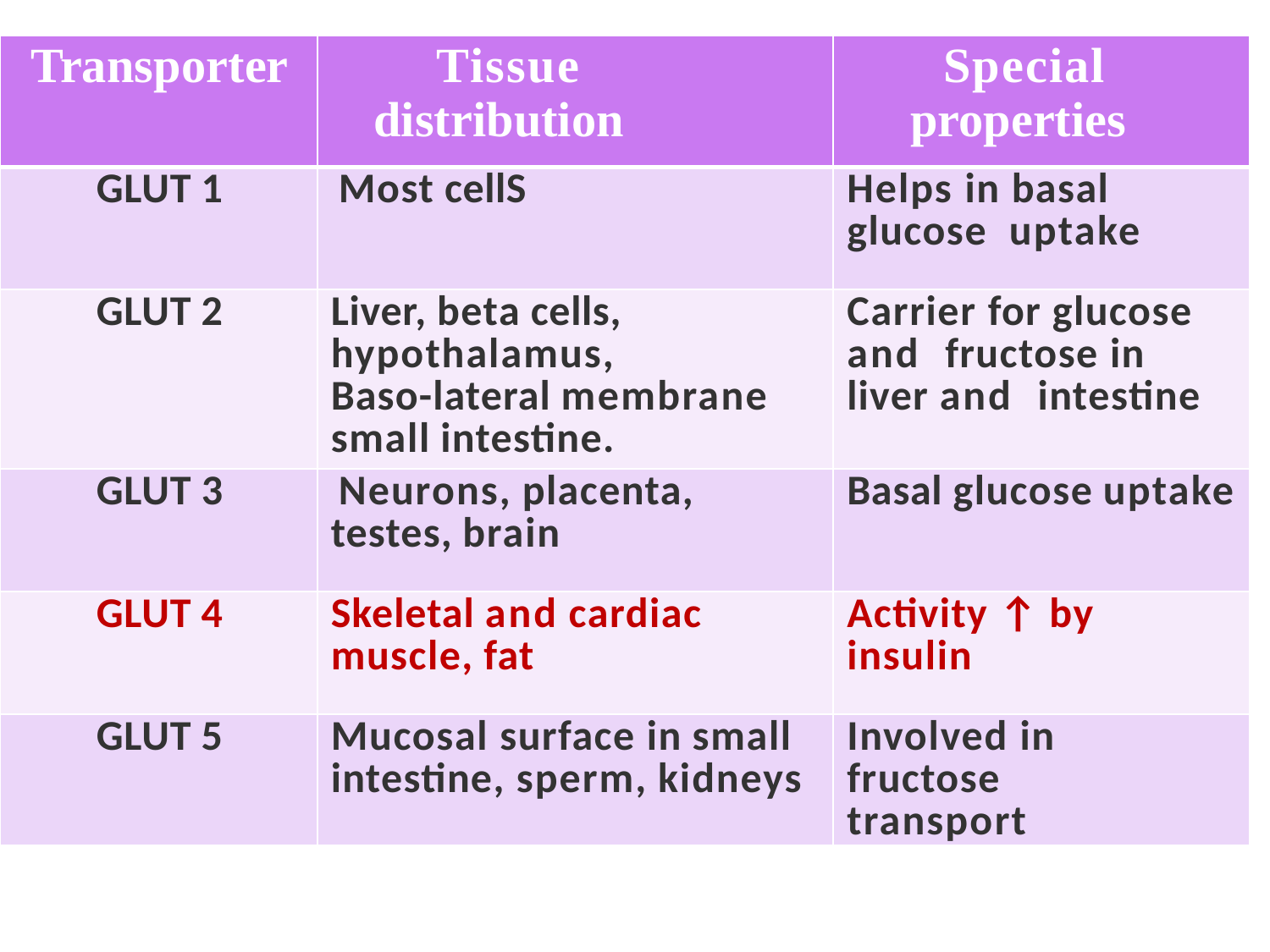

| Transporter | Tissue distribution | Special properties |
| --- | --- | --- |
| GLUT 1 | Most cellS | Helps in basal glucose uptake |
| GLUT 2 | Liver, beta cells, hypothalamus, Baso-lateral membrane small intestine. | Carrier for glucose and fructose in liver and intestine |
| GLUT 3 | Neurons, placenta, testes, brain | Basal glucose uptake |
| GLUT 4 | Skeletal and cardiac muscle, fat | Activity ↑ by insulin |
| GLUT 5 | Mucosal surface in small intestine, sperm, kidneys | Involved in fructose transport |